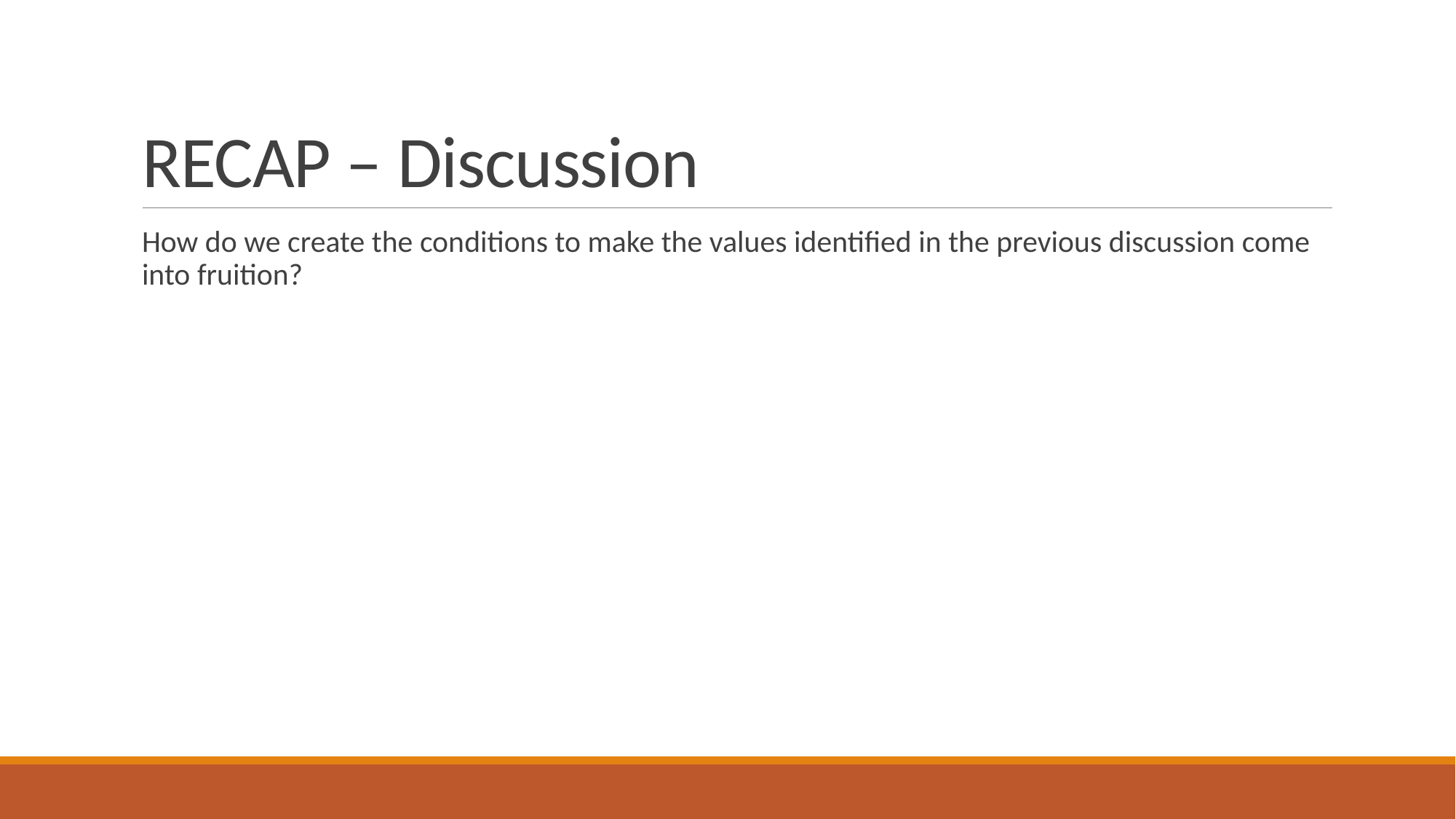

# RECAP – Discussion
How do we create the conditions to make the values identified in the previous discussion come into fruition?